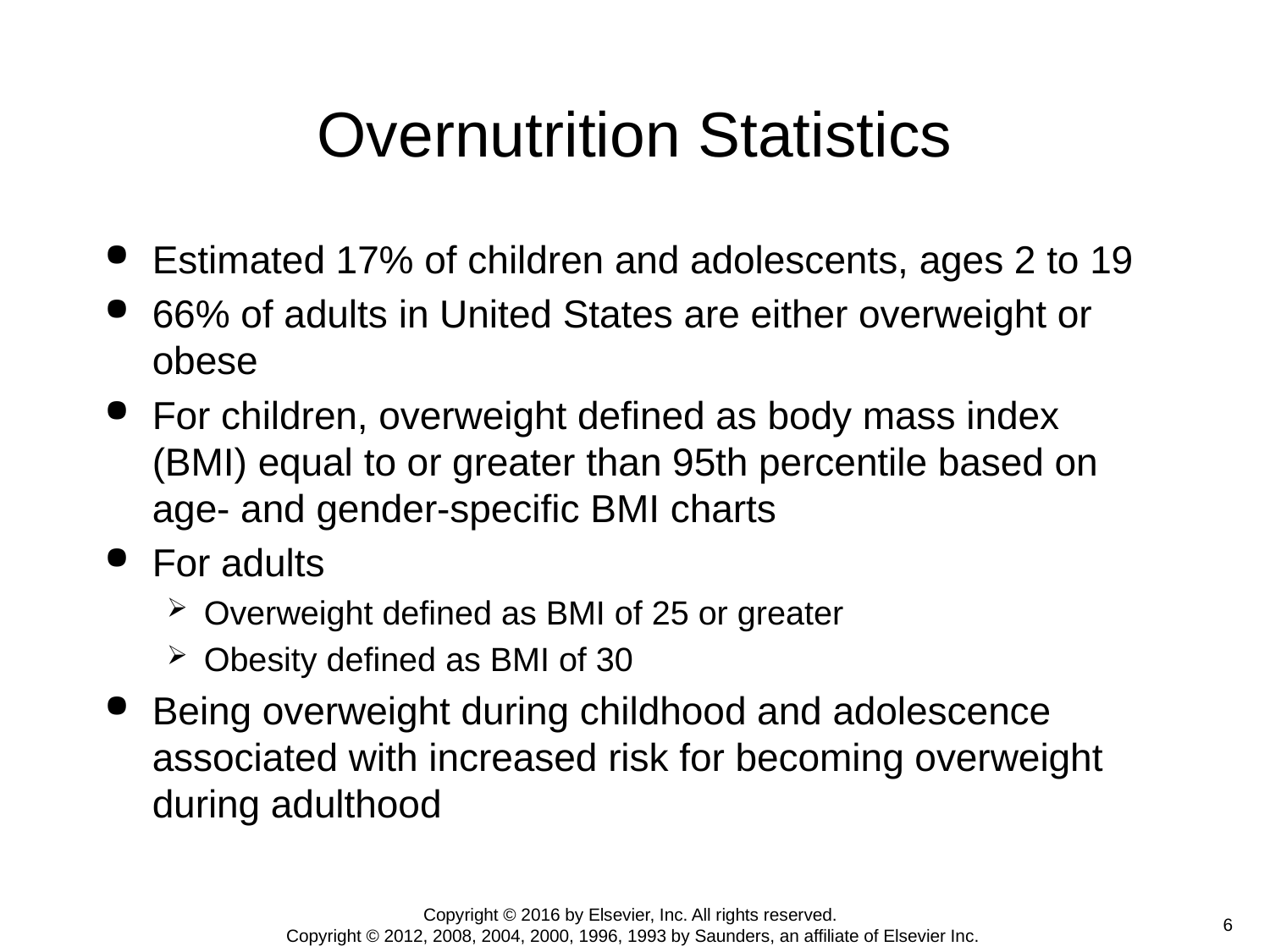

# Overnutrition Statistics
Estimated 17% of children and adolescents, ages 2 to 19
66% of adults in United States are either overweight or obese
For children, overweight defined as body mass index (BMI) equal to or greater than 95th percentile based on age- and gender-specific BMI charts
For adults
Overweight defined as BMI of 25 or greater
Obesity defined as BMI of 30
Being overweight during childhood and adolescence associated with increased risk for becoming overweight during adulthood
Copyright © 2016 by Elsevier, Inc. All rights reserved.
Copyright © 2012, 2008, 2004, 2000, 1996, 1993 by Saunders, an affiliate of Elsevier Inc.
 6